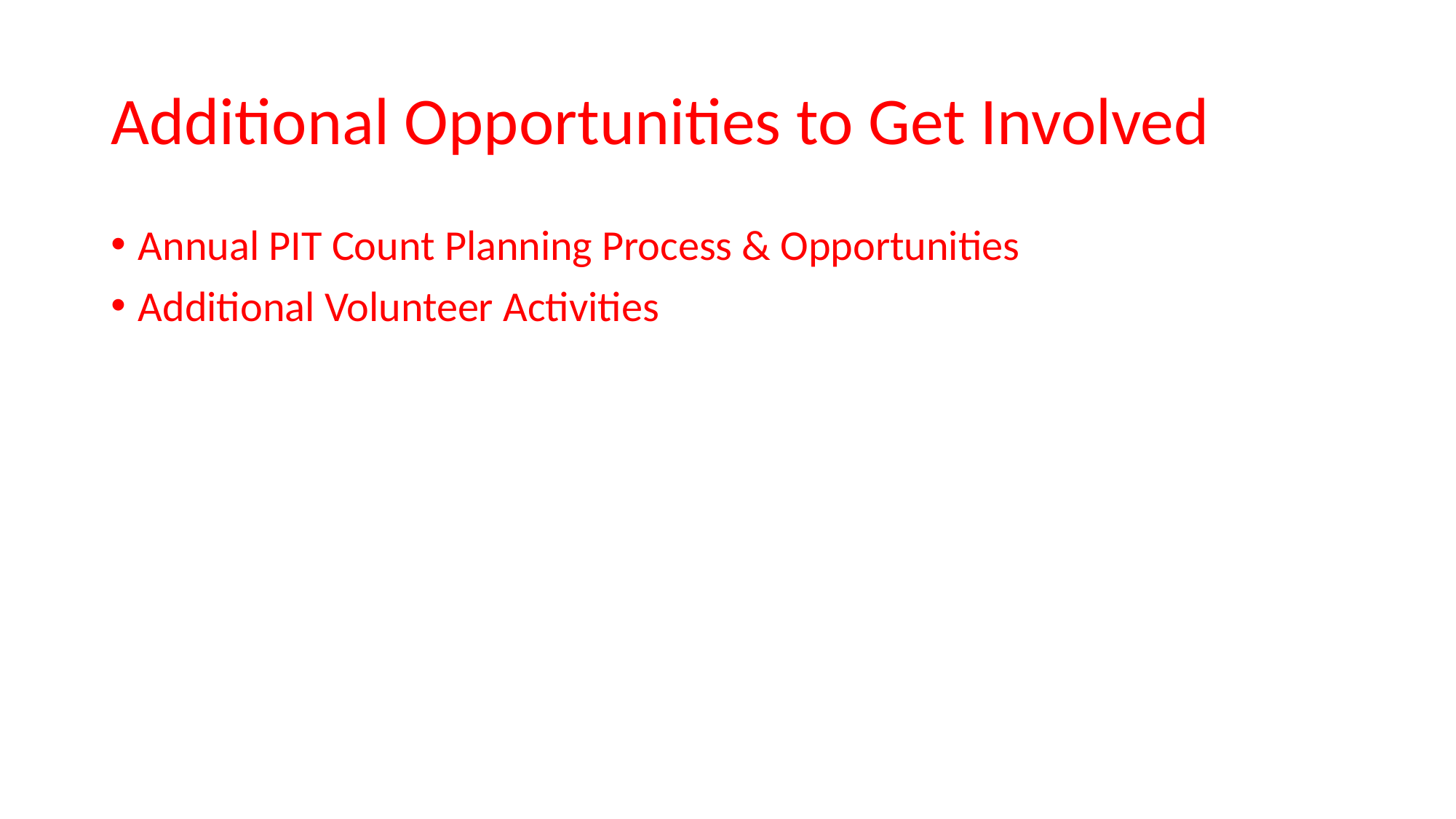

# Additional Opportunities to Get Involved
Annual PIT Count Planning Process & Opportunities
Additional Volunteer Activities